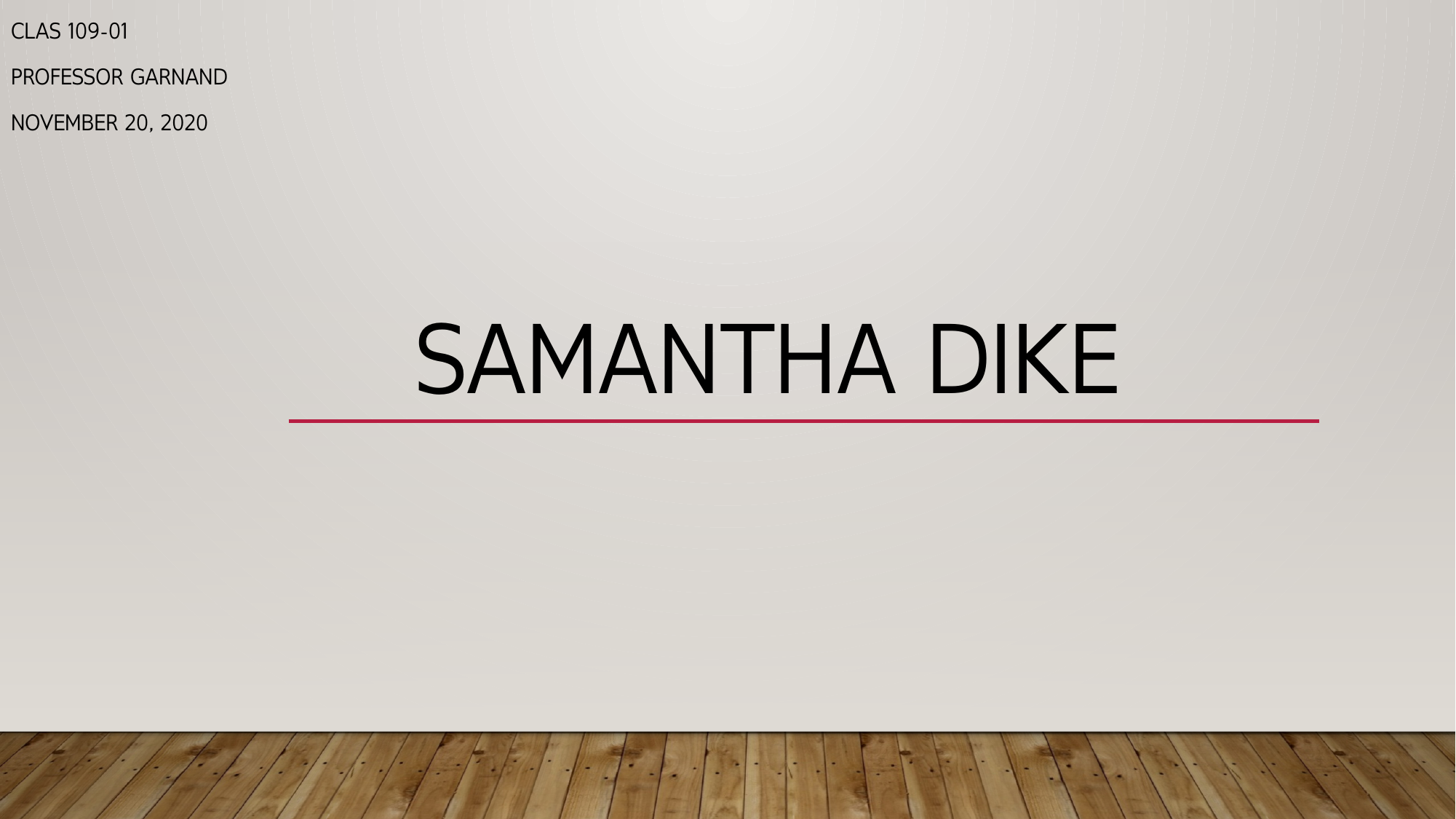

CLAS 109-01
Professor Garnand
November 20, 2020
# Samantha Dike